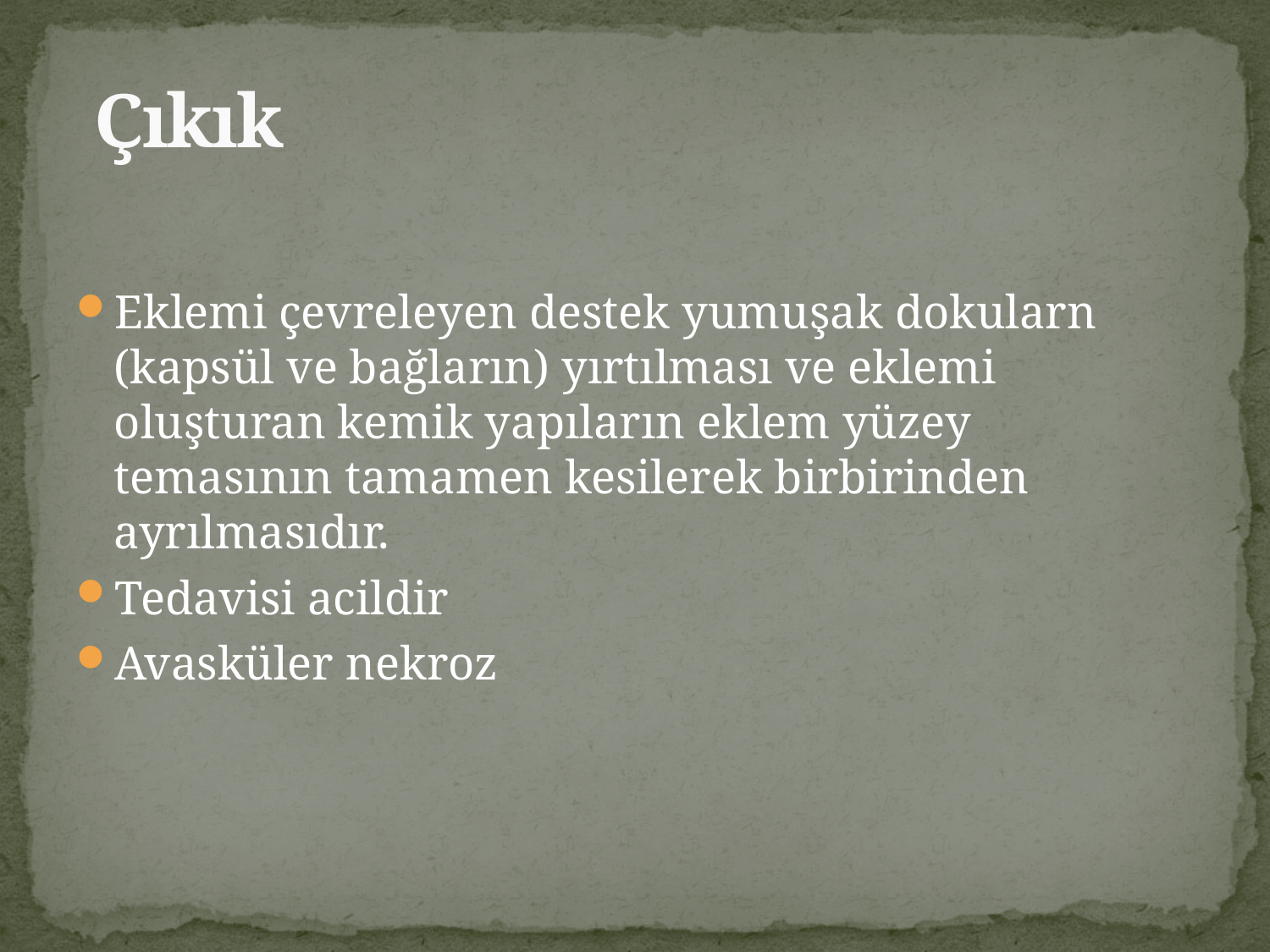

# Çıkık

Eklemi çevreleyen destek yumuşak dokularn (kapsül ve bağların) yırtılması ve eklemi oluşturan kemik yapıların eklem yüzey temasının tamamen kesilerek birbirinden ayrılmasıdır.
Tedavisi acildir
Avasküler nekroz